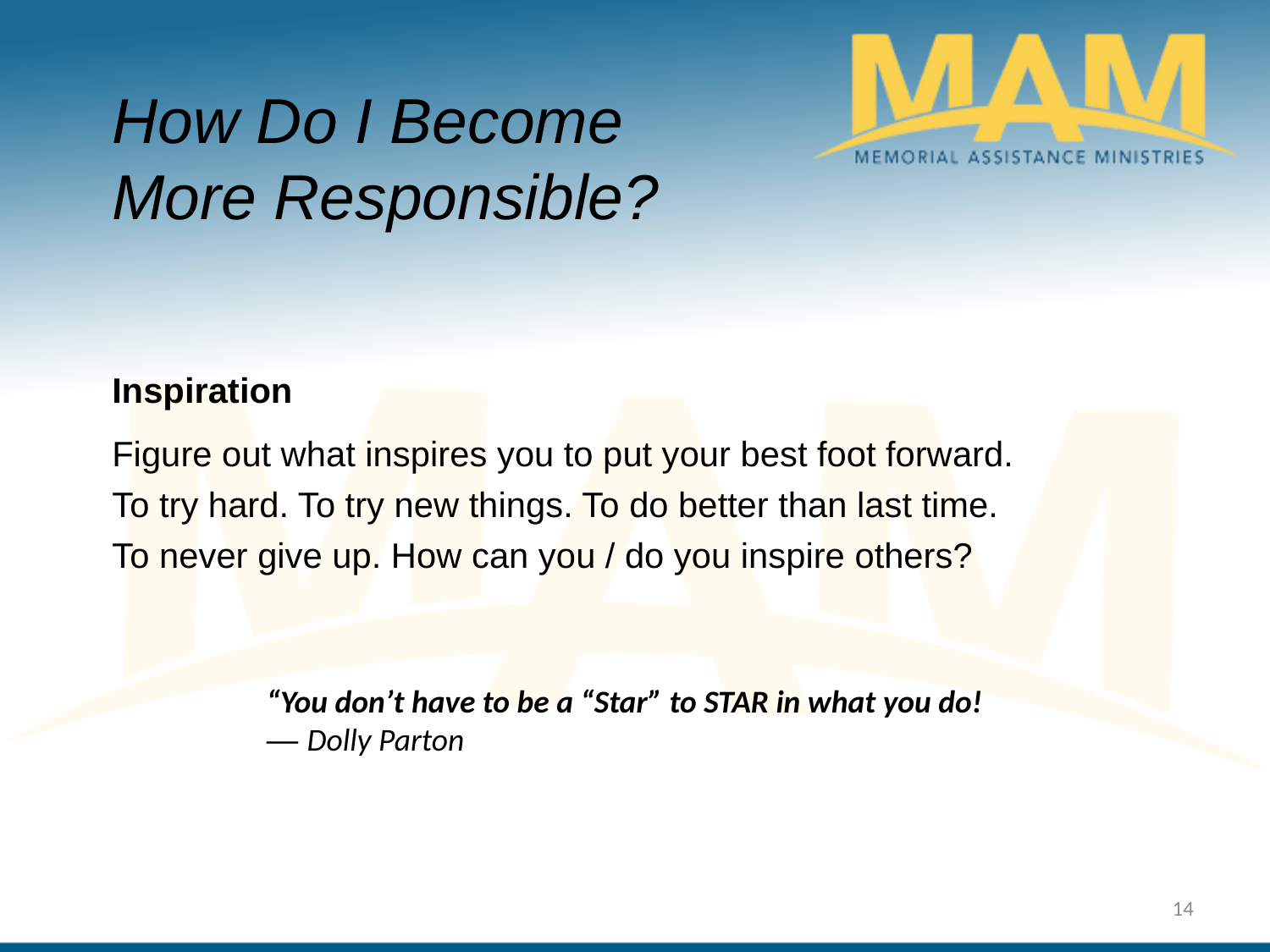

How Do I Become More Responsible?
Inspiration
Figure out what inspires you to put your best foot forward. To try hard. To try new things. To do better than last time. To never give up. How can you / do you inspire others?
“You don’t have to be a “Star” to STAR in what you do!
― Dolly Parton
14